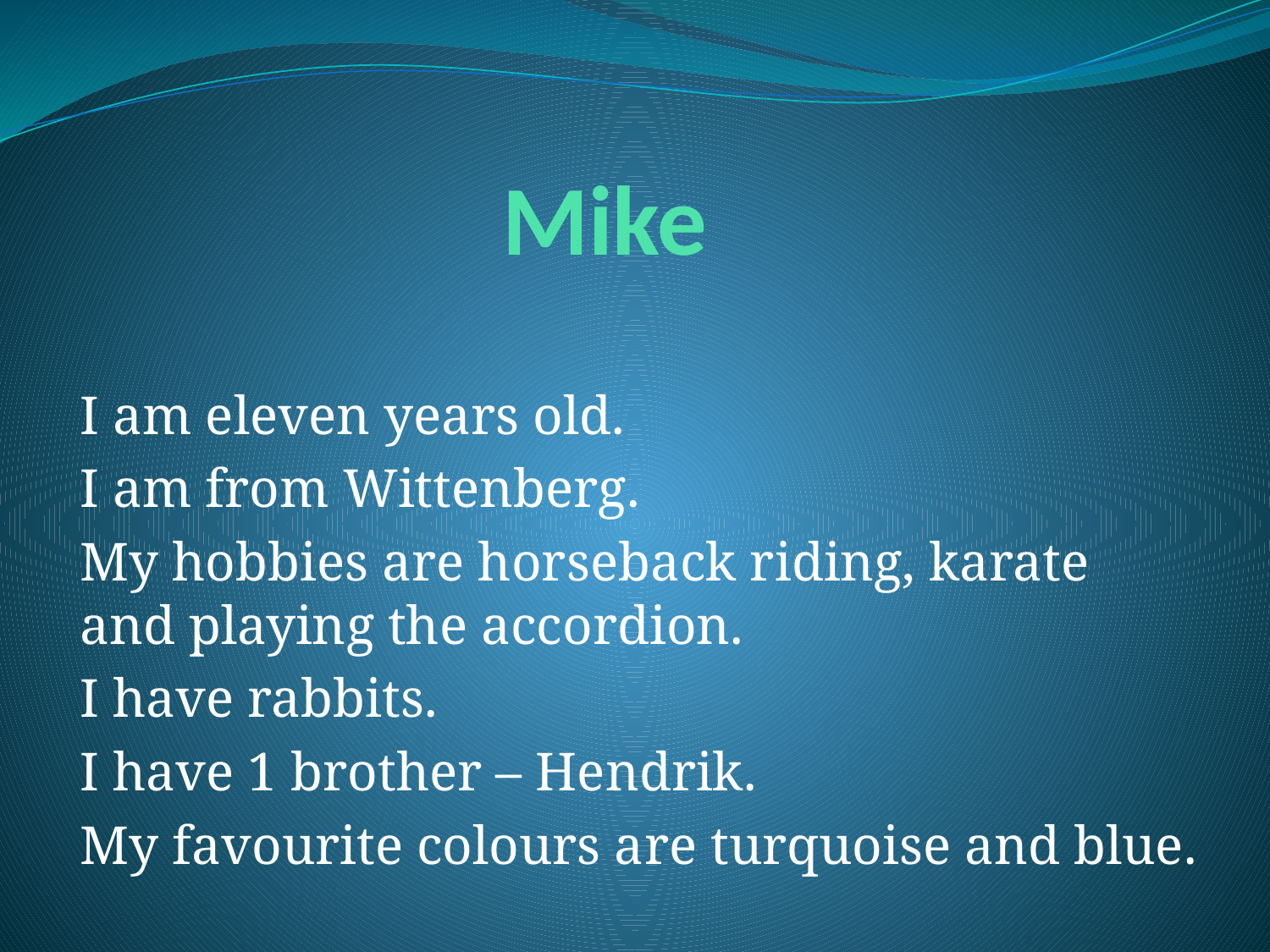

# Mike
I am eleven years old.
I am from Wittenberg.
My hobbies are horseback riding, karate and playing the accordion.
I have rabbits.
I have 1 brother – Hendrik.
My favourite colours are turquoise and blue.